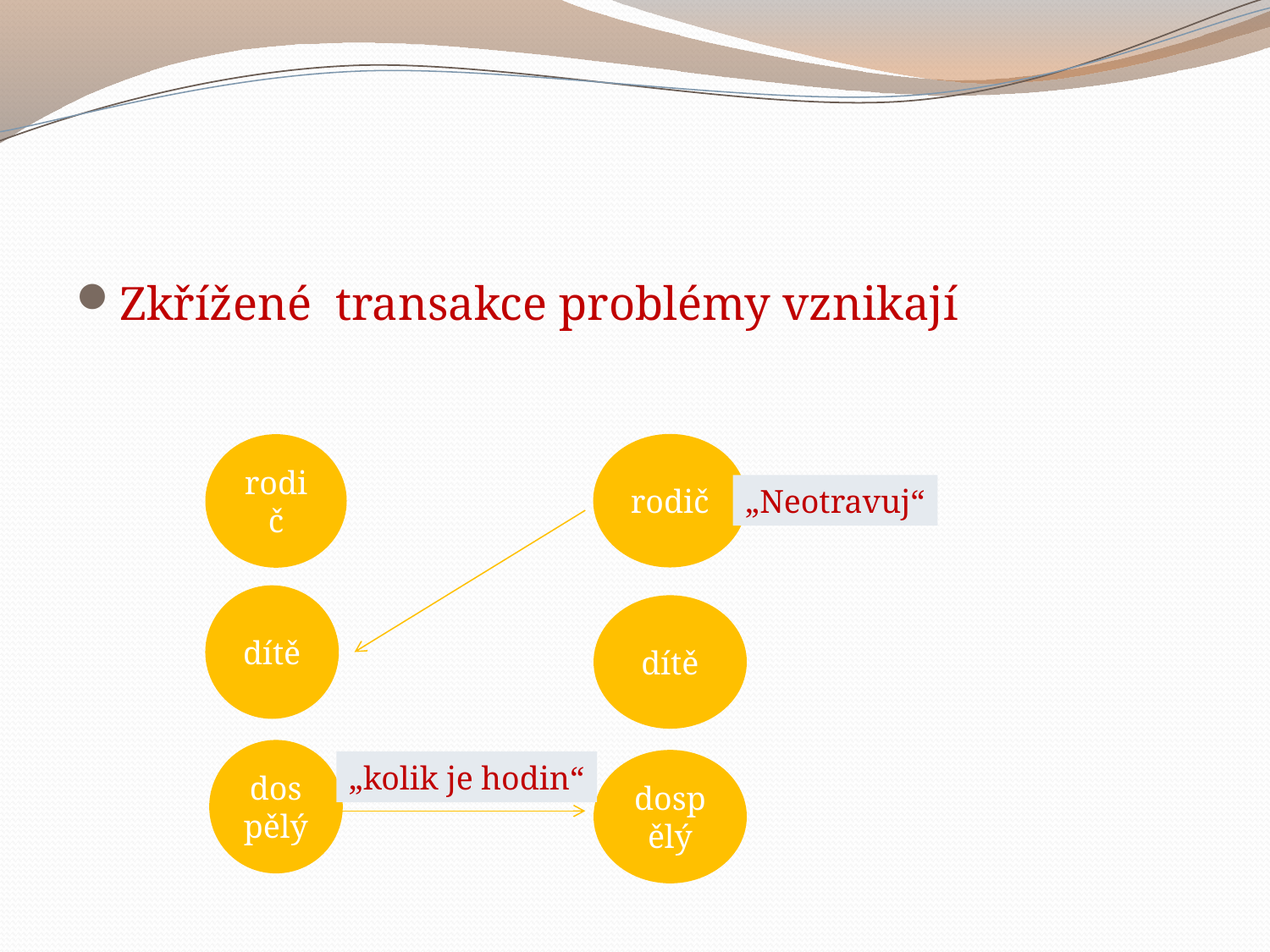

Zkřížené  transakce problémy vznikají

rodič
rodič
„Neotravuj“
dítě
dítě
dospělý
„kolik je hodin“
dospělý